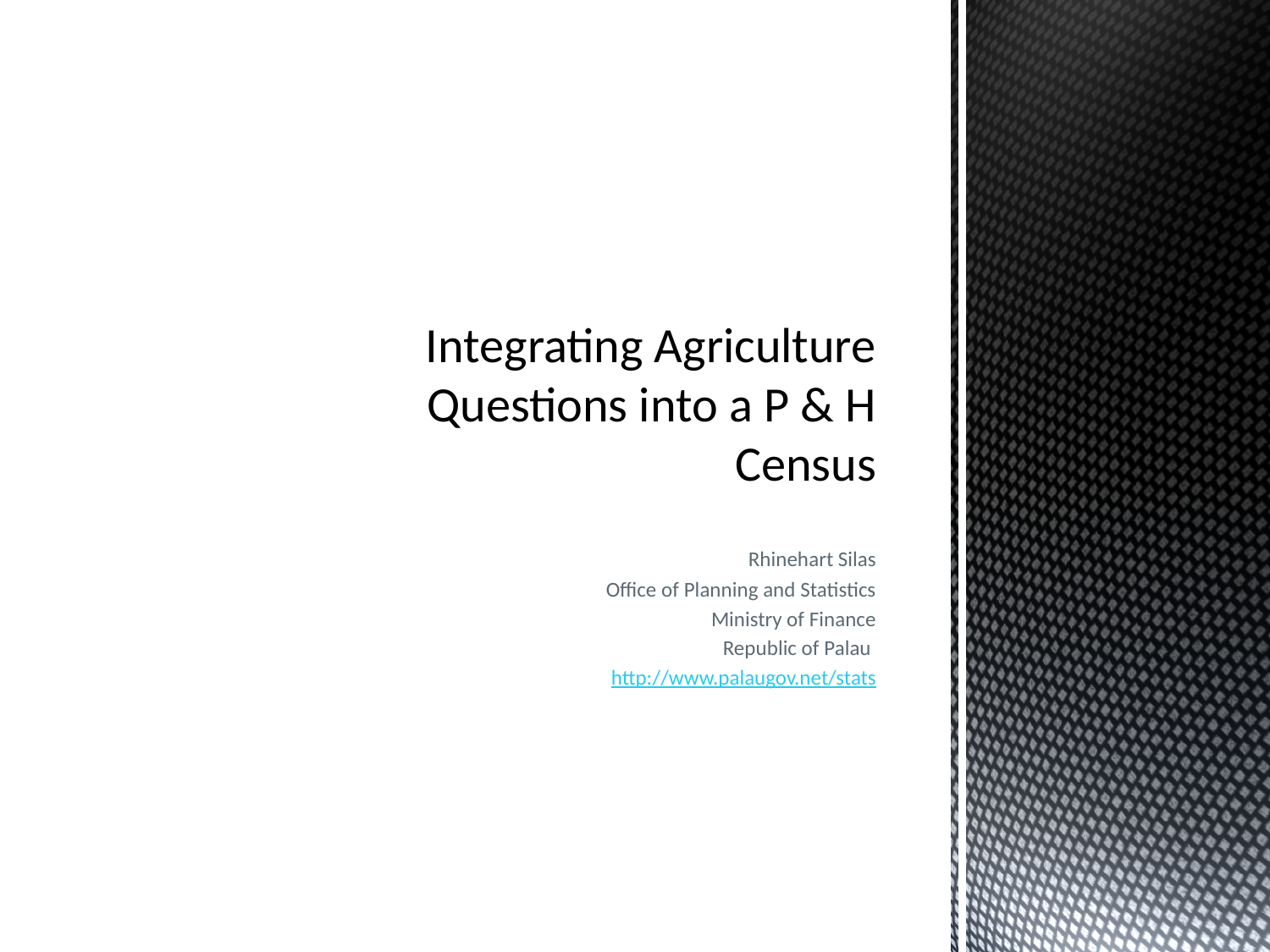

# Integrating Agriculture Questions into a P & H Census

Rhinehart Silas
Office of Planning and Statistics
Ministry of Finance
Republic of Palau
http://www.palaugov.net/stats